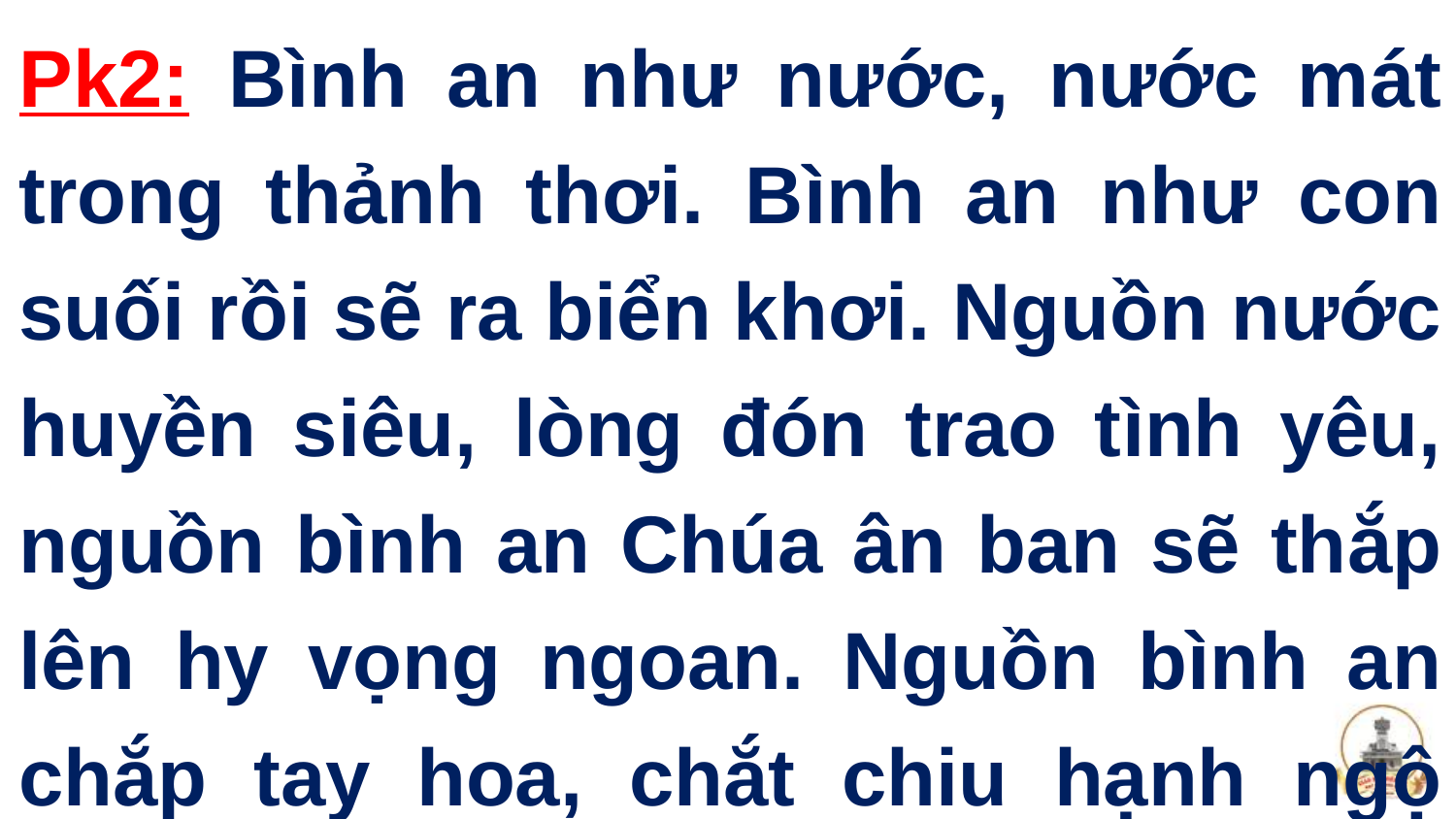

Pk2: Bình an như nước, nước mát trong thảnh thơi. Bình an như con suối rồi sẽ ra biển khơi. Nguồn nước huyền siêu, lòng đón trao tình yêu, nguồn bình an Chúa ân ban sẽ thắp lên hy vọng ngoan. Nguồn bình an chắp tay hoa, chắt chiu hạnh ngộ thiết tha.